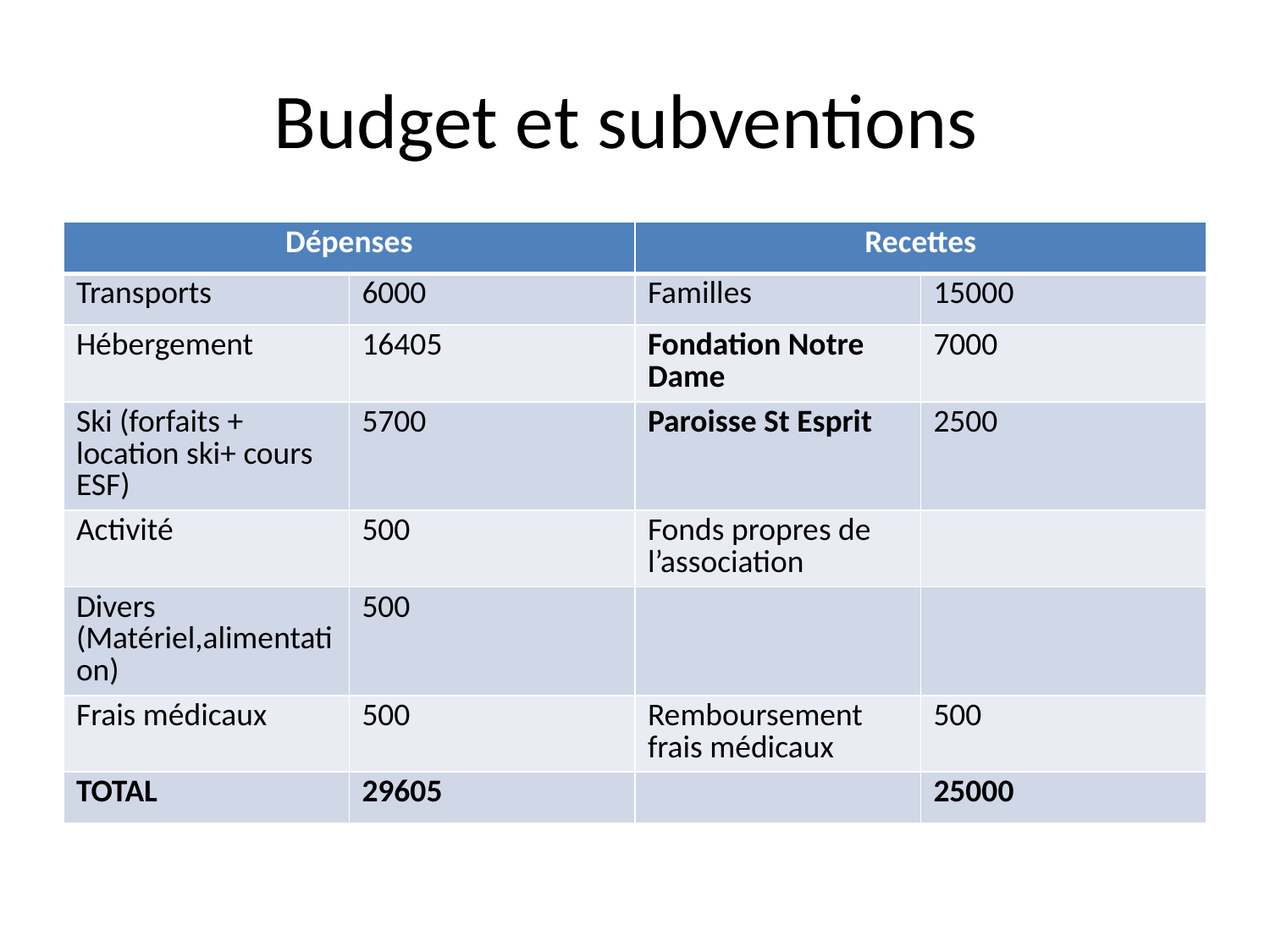

# Budget et subventions
| Dépenses |  | Recettes |  |
| --- | --- | --- | --- |
| Transports | 6000 | Familles | 15000 |
| Hébergement | 16405 | Fondation Notre Dame | 7000 |
| Ski (forfaits + location ski+ cours ESF) | 5700 | Paroisse St Esprit | 2500 |
| Activité | 500 | Fonds propres de l’association |  |
| Divers (Matériel,alimentation) | 500 |  |  |
| Frais médicaux | 500 | Remboursement frais médicaux | 500 |
| TOTAL | 29605 |  | 25000 |